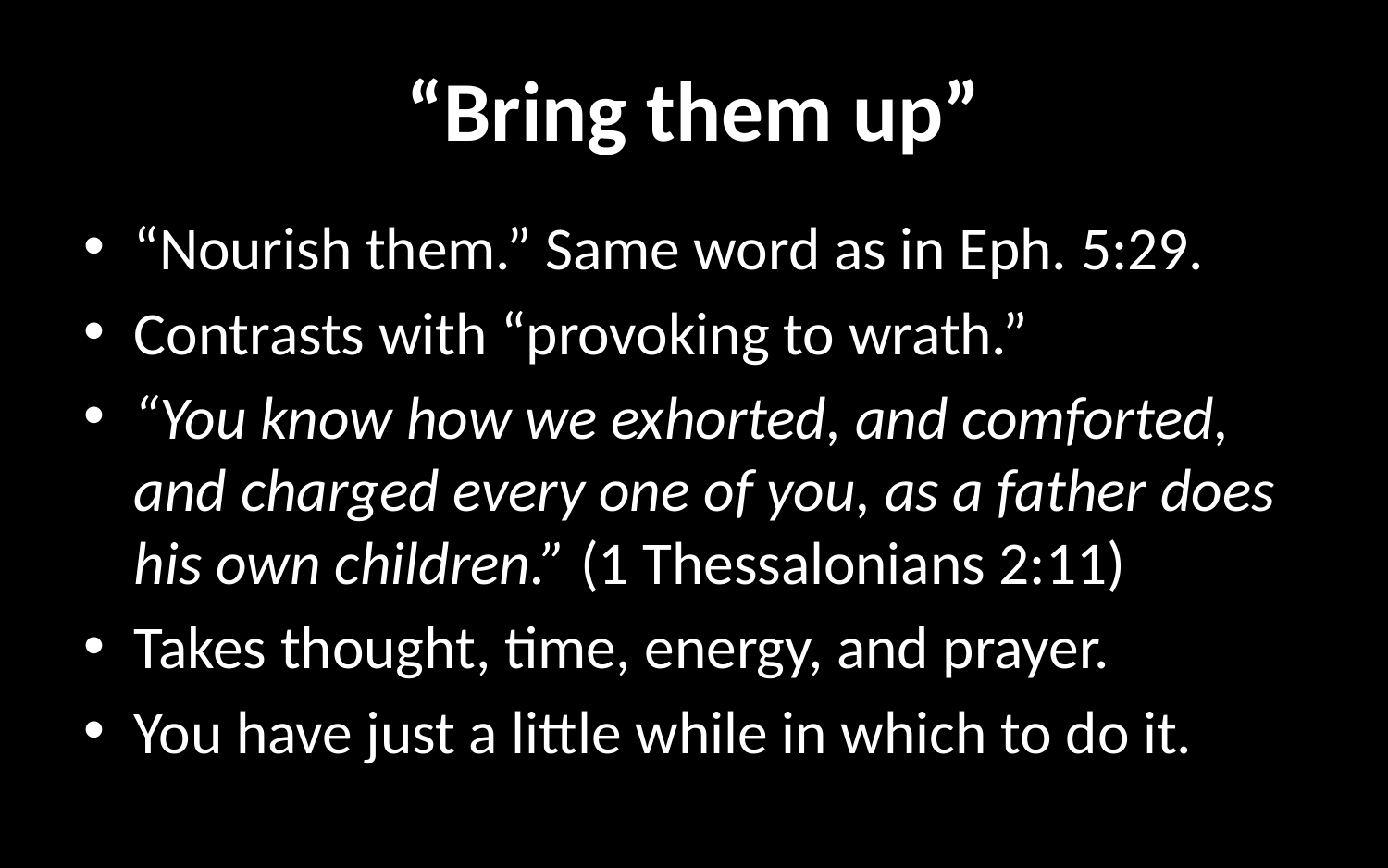

# “Bring them up”
“Nourish them.” Same word as in Eph. 5:29.
Contrasts with “provoking to wrath.”
“You know how we exhorted, and comforted, and charged every one of you, as a father does his own children.” (1 Thessalonians 2:11)
Takes thought, time, energy, and prayer.
You have just a little while in which to do it.